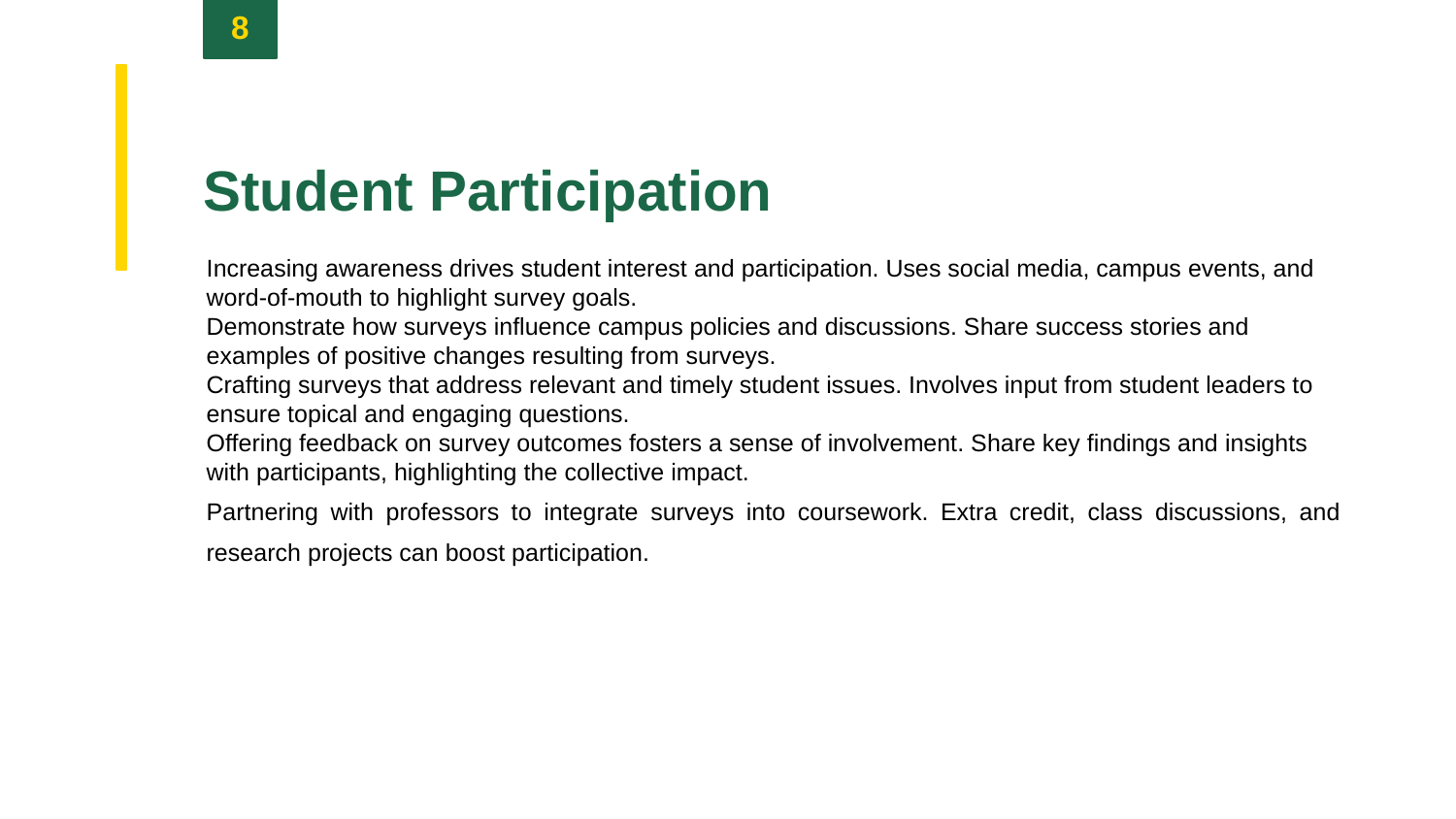

8

Student Participation
Increasing awareness drives student interest and participation. Uses social media, campus events, and word-of-mouth to highlight survey goals.
Demonstrate how surveys influence campus policies and discussions. Share success stories and examples of positive changes resulting from surveys.
Crafting surveys that address relevant and timely student issues. Involves input from student leaders to ensure topical and engaging questions.
Offering feedback on survey outcomes fosters a sense of involvement. Share key findings and insights with participants, highlighting the collective impact.
Partnering with professors to integrate surveys into coursework. Extra credit, class discussions, and research projects can boost participation.